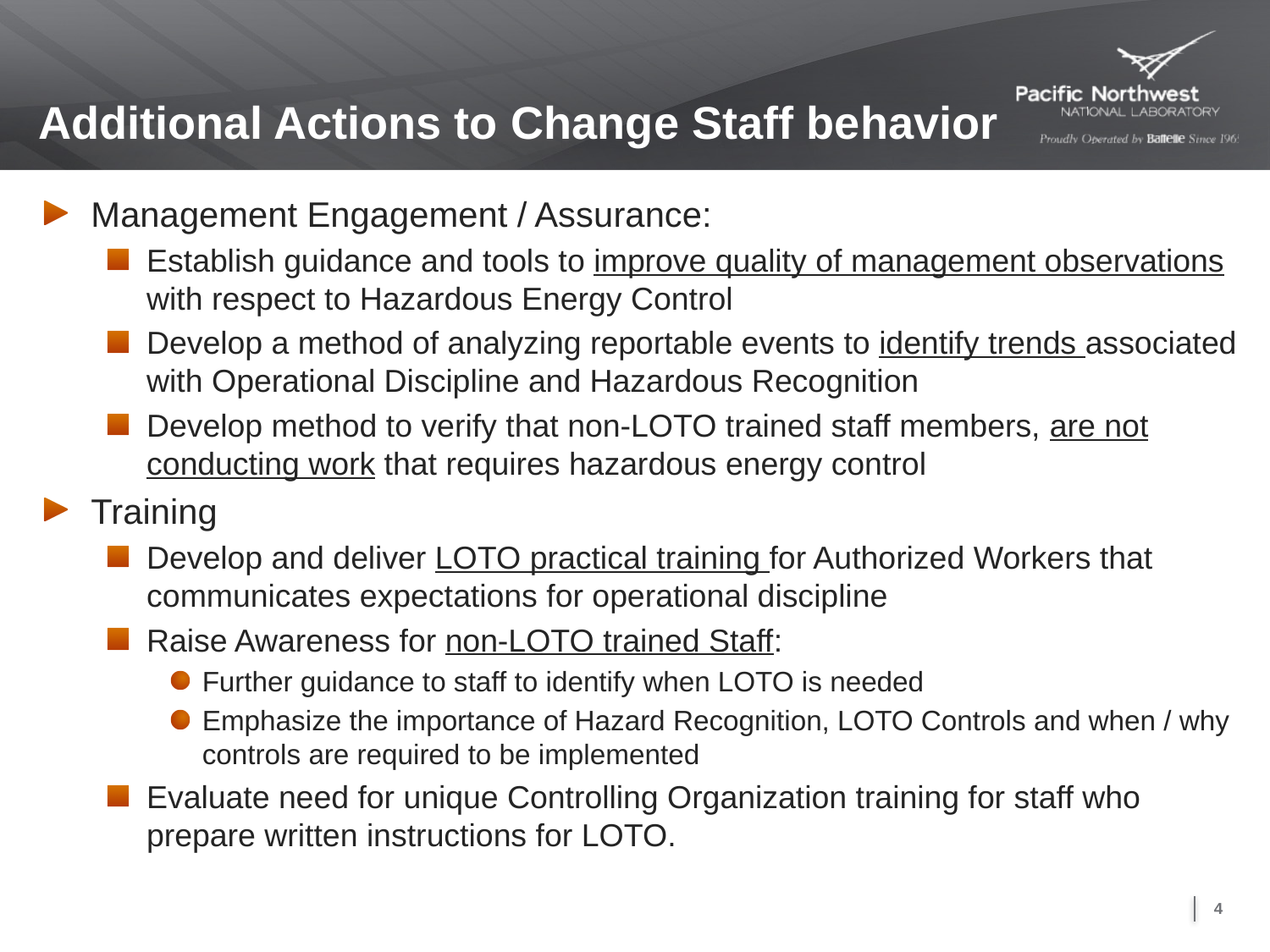

# Additional Actions to Change Staff behavior
Management Engagement / Assurance:
Establish guidance and tools to improve quality of management observations with respect to Hazardous Energy Control
Develop a method of analyzing reportable events to identify trends associated with Operational Discipline and Hazardous Recognition
Develop method to verify that non-LOTO trained staff members, are not conducting work that requires hazardous energy control
Training
Develop and deliver LOTO practical training for Authorized Workers that communicates expectations for operational discipline
Raise Awareness for non-LOTO trained Staff:
Further guidance to staff to identify when LOTO is needed
Emphasize the importance of Hazard Recognition, LOTO Controls and when / why controls are required to be implemented
Evaluate need for unique Controlling Organization training for staff who prepare written instructions for LOTO.

4